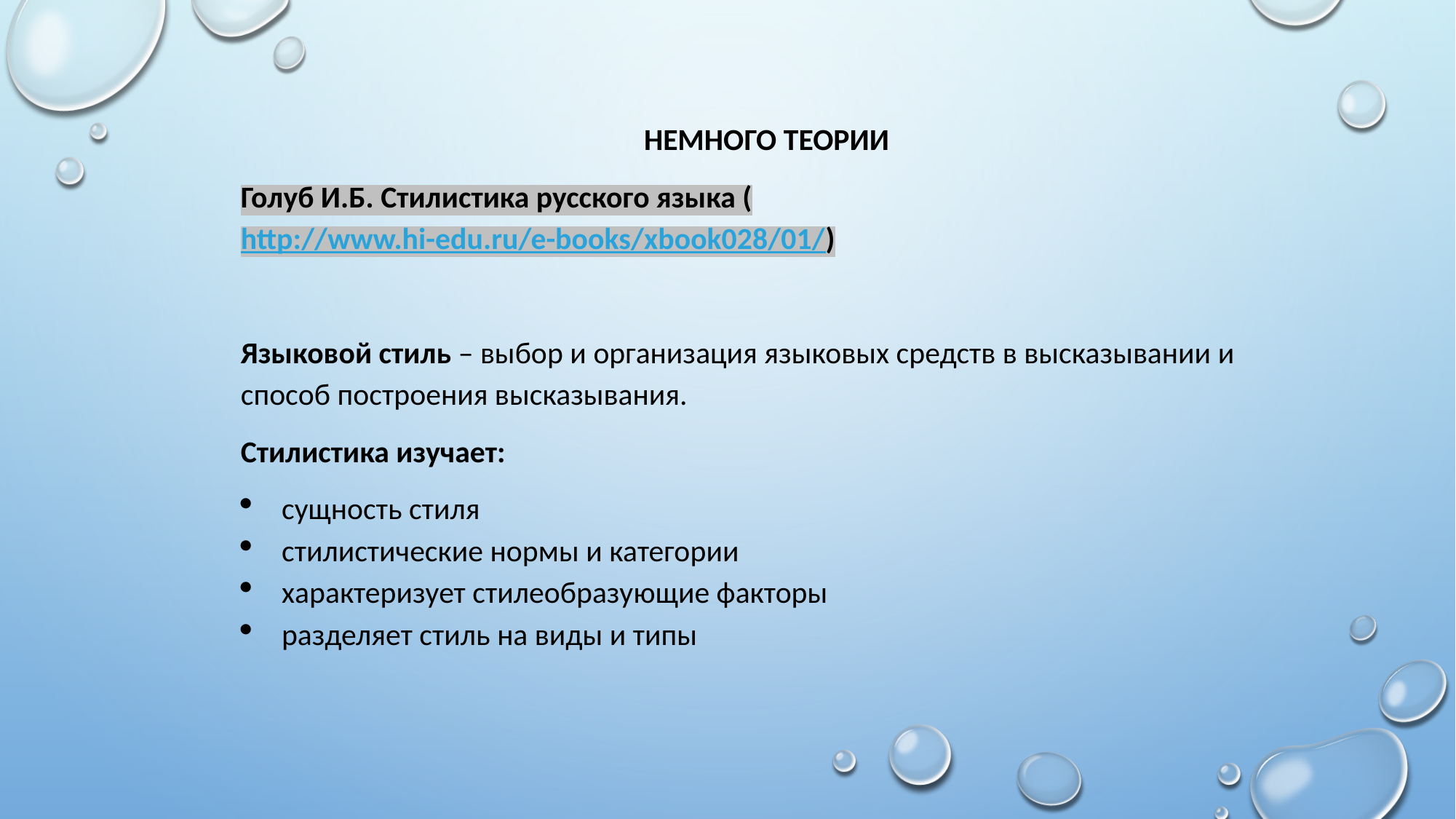

НЕМНОГО ТЕОРИИ
Голуб И.Б. Стилистика русского языка (http://www.hi-edu.ru/e-books/xbook028/01/)

Языковой стиль – выбор и организация языковых средств в высказывании и способ построения высказывания.
Стилистика изучает:
сущность стиля
стилистические нормы и категории
характеризует стилеобразующие факторы
разделяет стиль на виды и типы